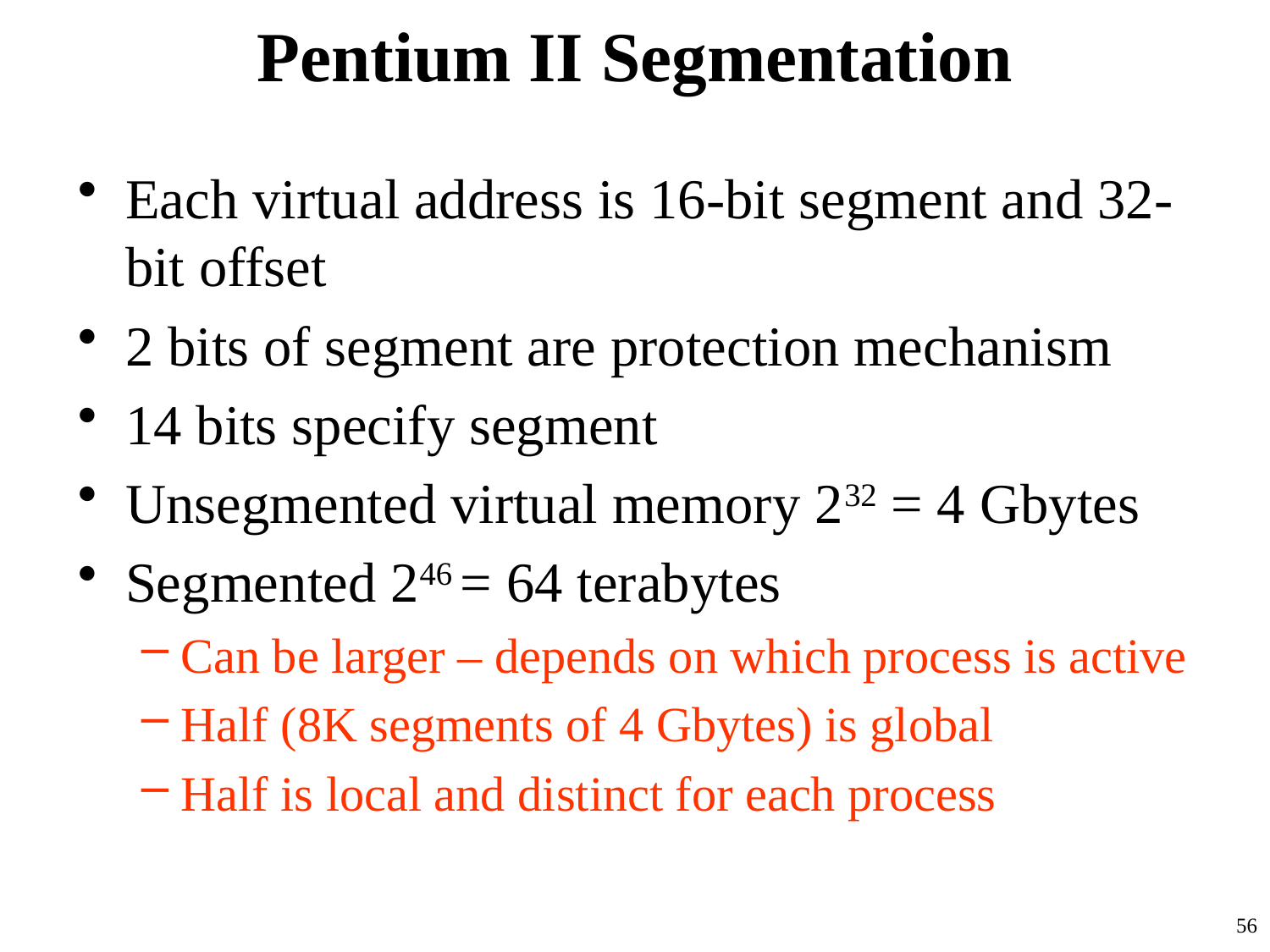

# Pentium II Segmentation
Each virtual address is 16-bit segment and 32-bit offset
2 bits of segment are protection mechanism
14 bits specify segment
Unsegmented virtual memory 232 = 4 Gbytes
Segmented 246 = 64 terabytes
Can be larger – depends on which process is active
Half (8K segments of 4 Gbytes) is global
Half is local and distinct for each process

56